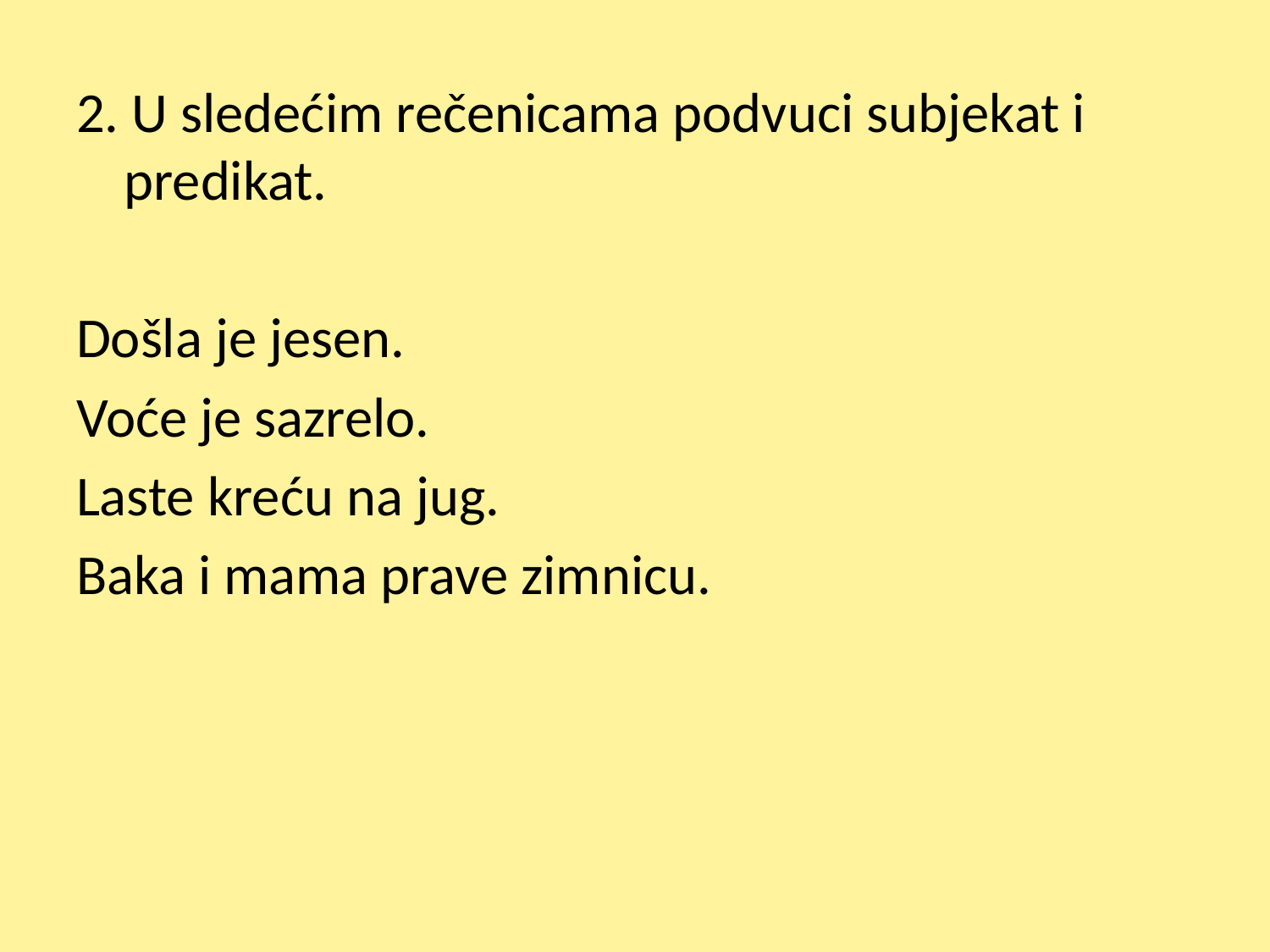

2. U sledećim rečenicama podvuci subjekat i predikat.

Došla je jesen.
Voće je sazrelo.
Laste kreću na jug.
Baka i mama prave zimnicu.